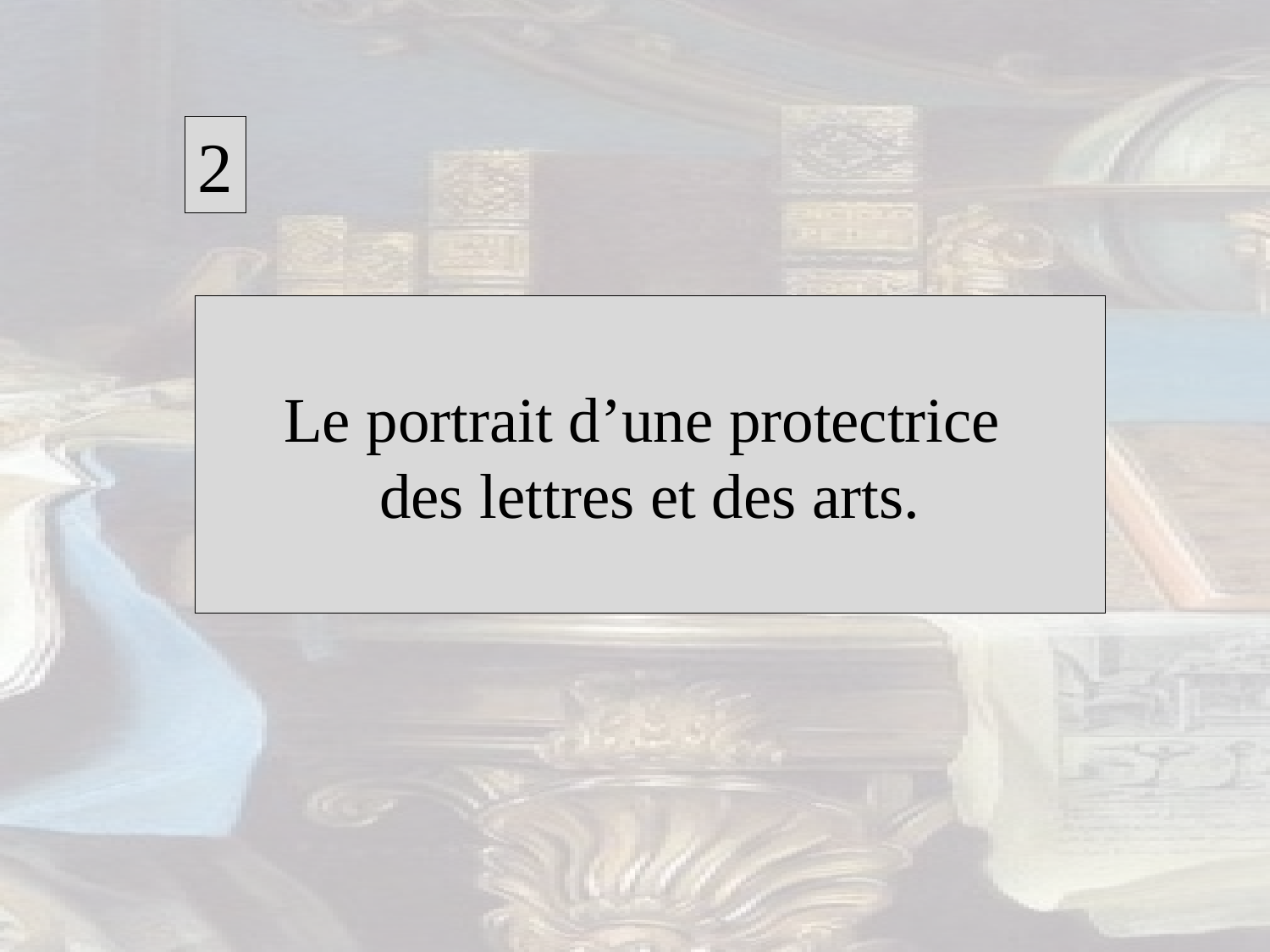

2

Le portrait d’une protectrice
des lettres et des arts.